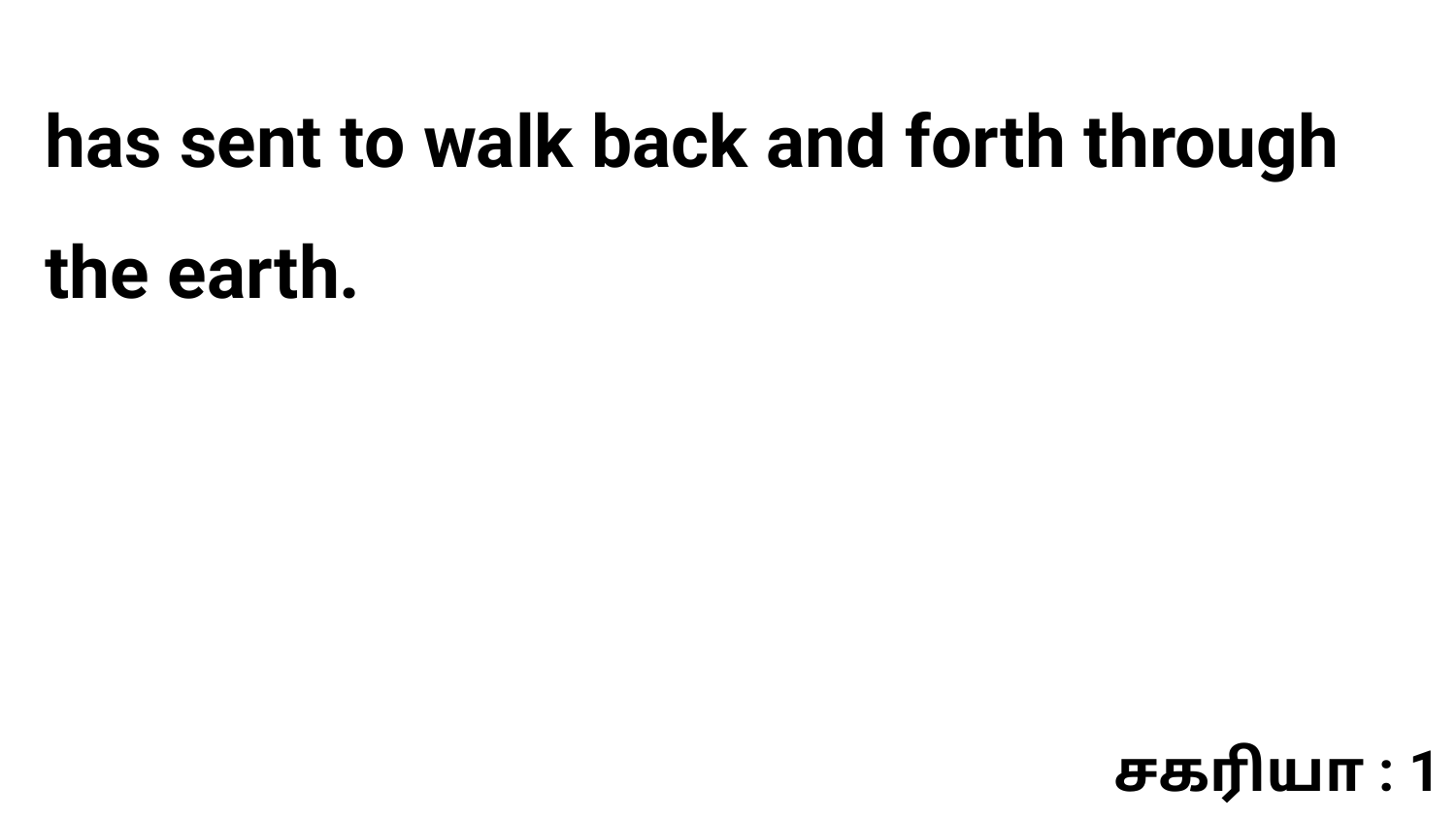

has sent to walk back and forth through the earth.
சகரியா : 1